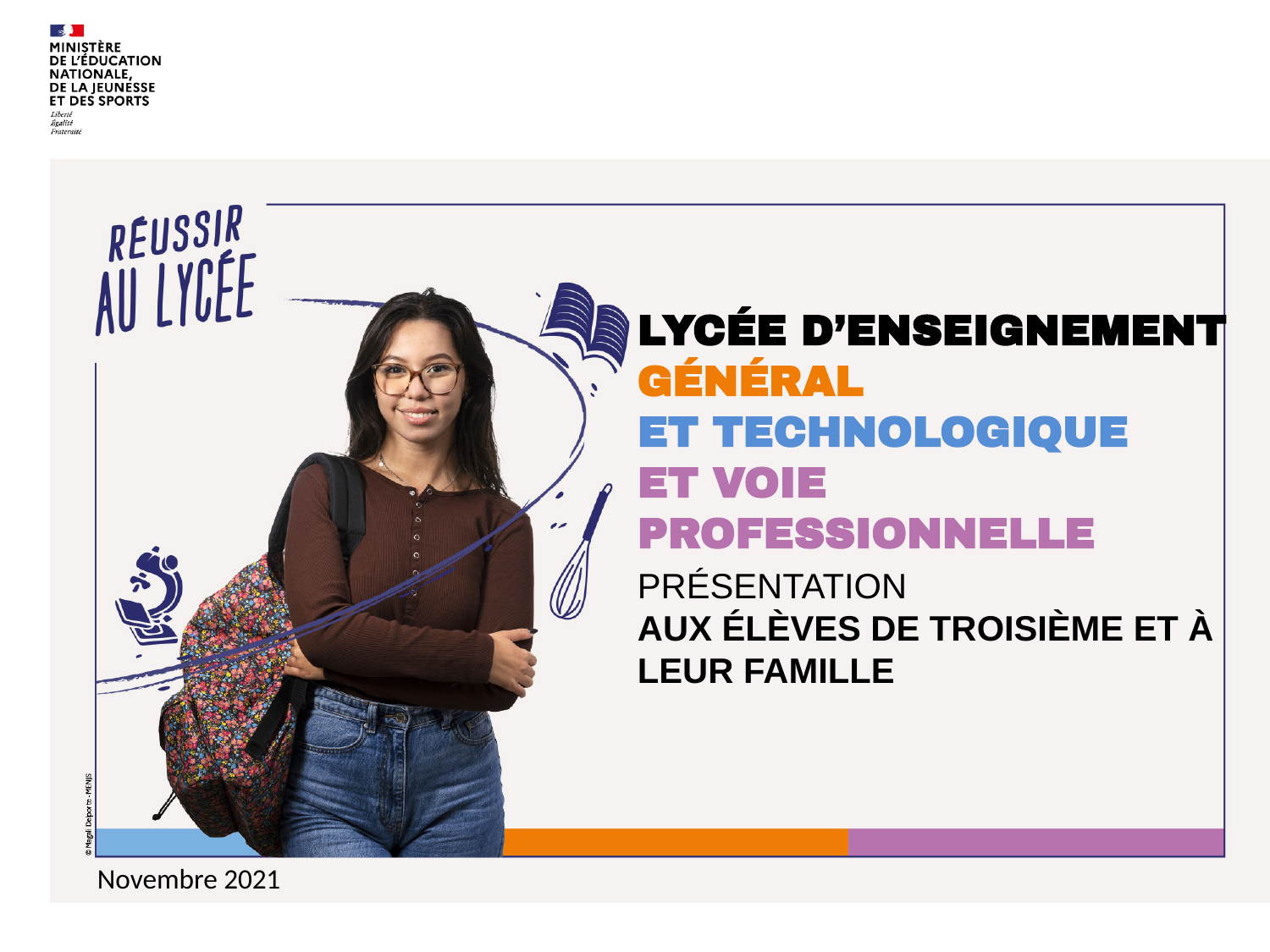

lycée d’enseignement Général
et technologique
ET VOIE PROFESSIONNELLE
Présentation
aux élèves de TROISIÈME et à leur famille
Novembre 2021
Année 2020-2021